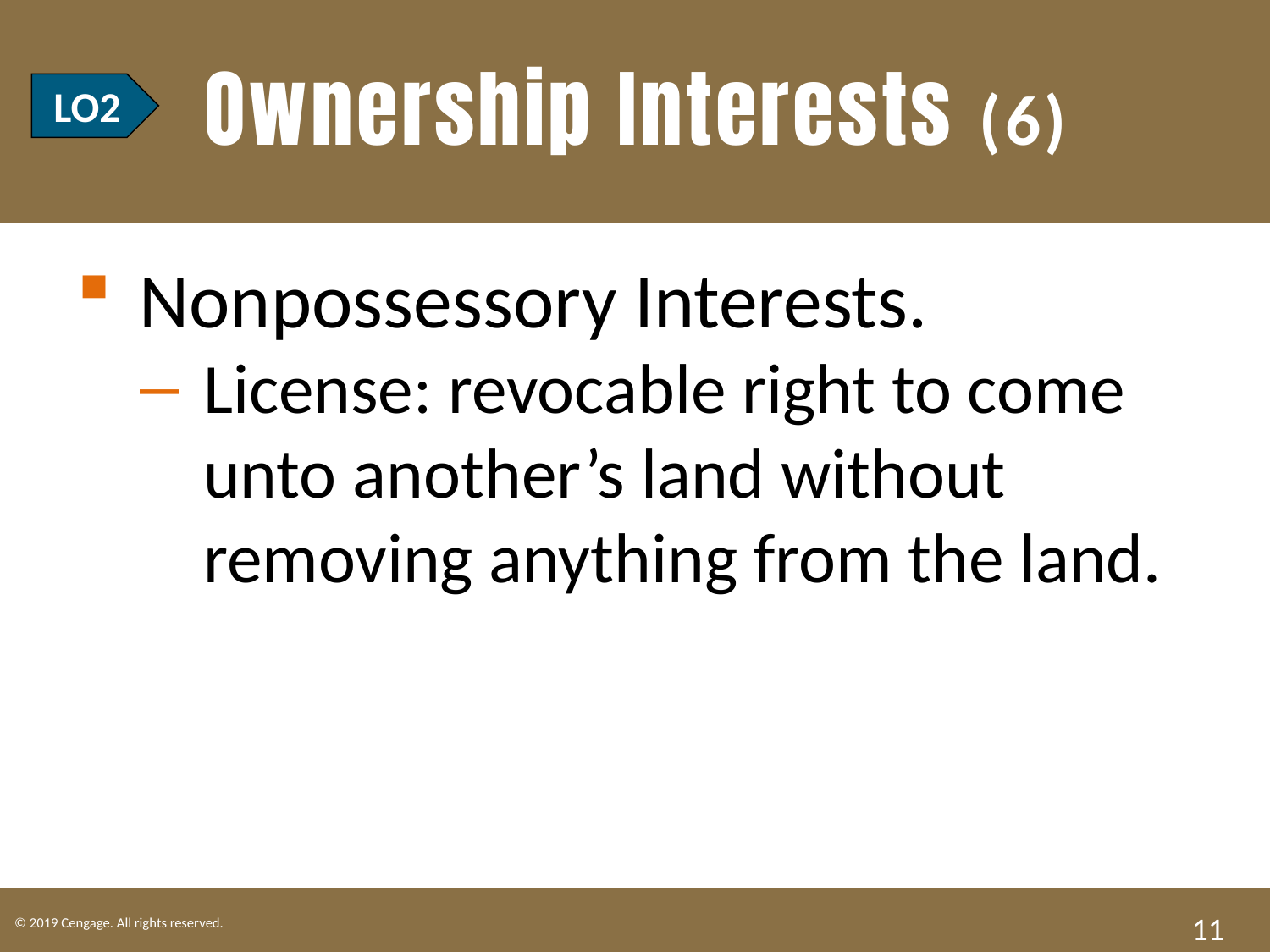

# LO2 Ownership Interests (6)
LO2
Nonpossessory Interests.
License: revocable right to come unto another’s land without removing anything from the land.

11